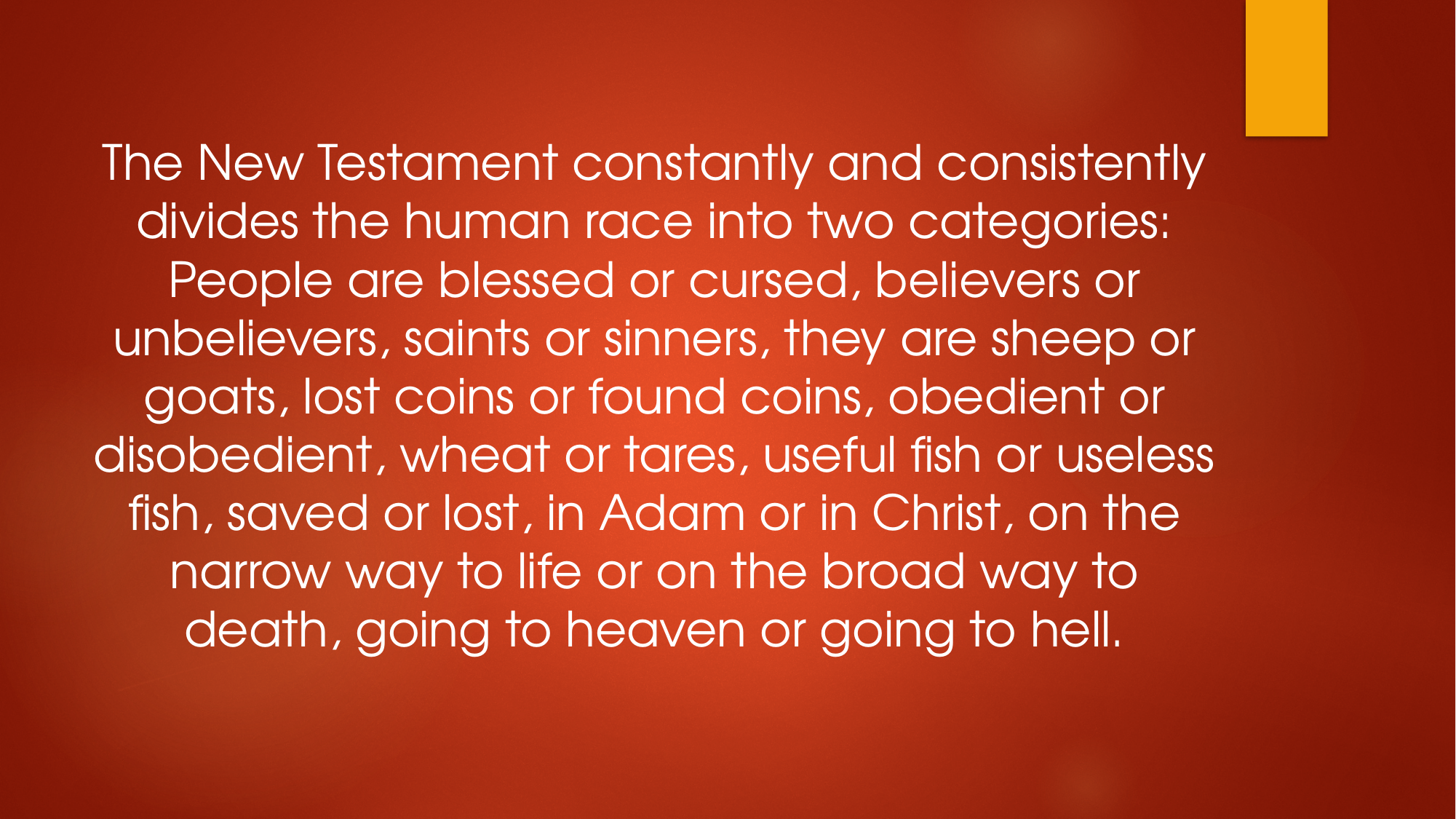

The New Testament constantly and consistently divides the human race into two categories: People are blessed or cursed, believers or unbelievers, saints or sinners, they are sheep or goats, lost coins or found coins, obedient or disobedient, wheat or tares, useful fish or useless fish, saved or lost, in Adam or in Christ, on the narrow way to life or on the broad way to death, going to heaven or going to hell.